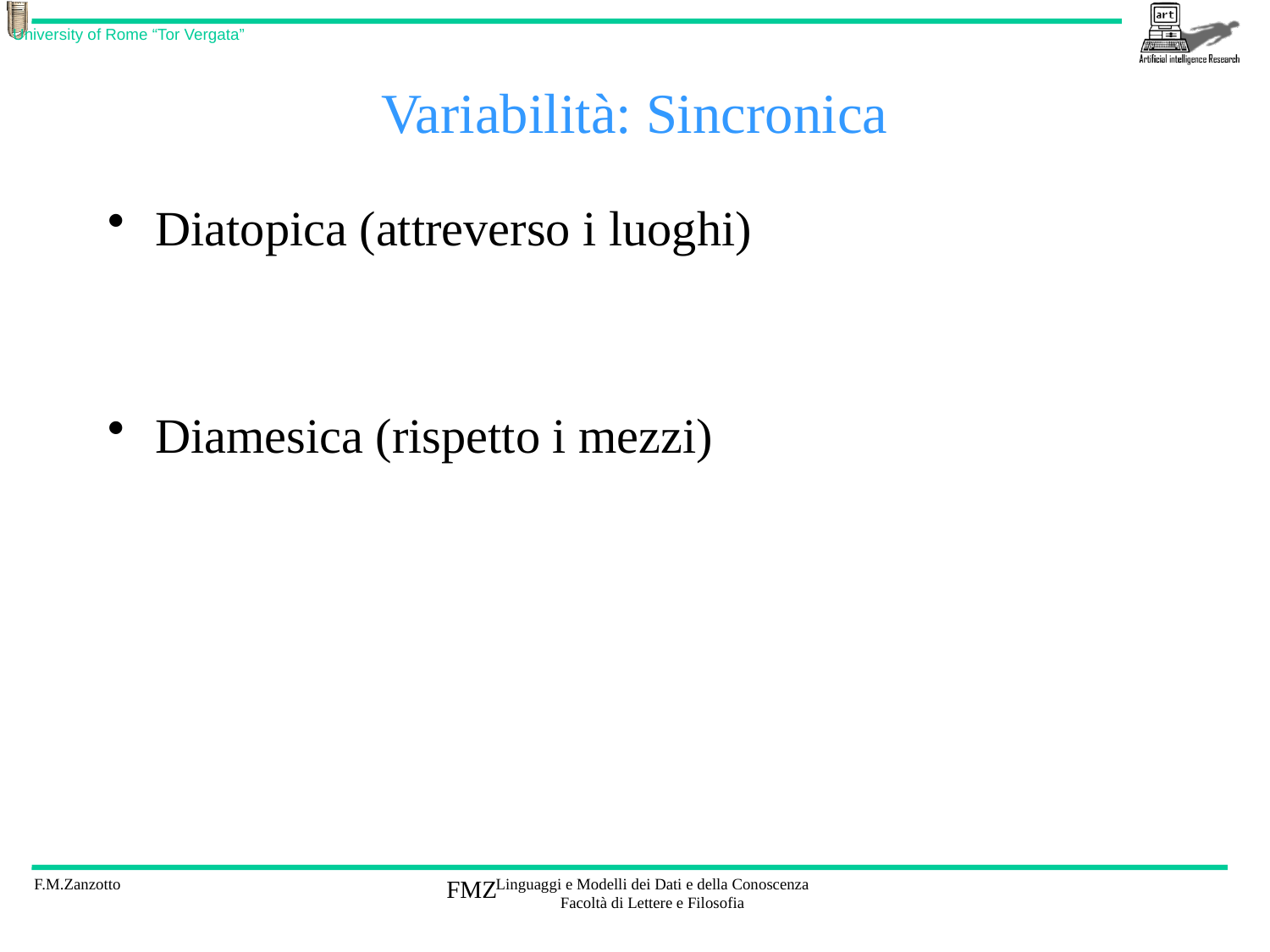

# Variabilità: Sincronica
Diatopica (attreverso i luoghi)

Diamesica (rispetto i mezzi)
FMZ